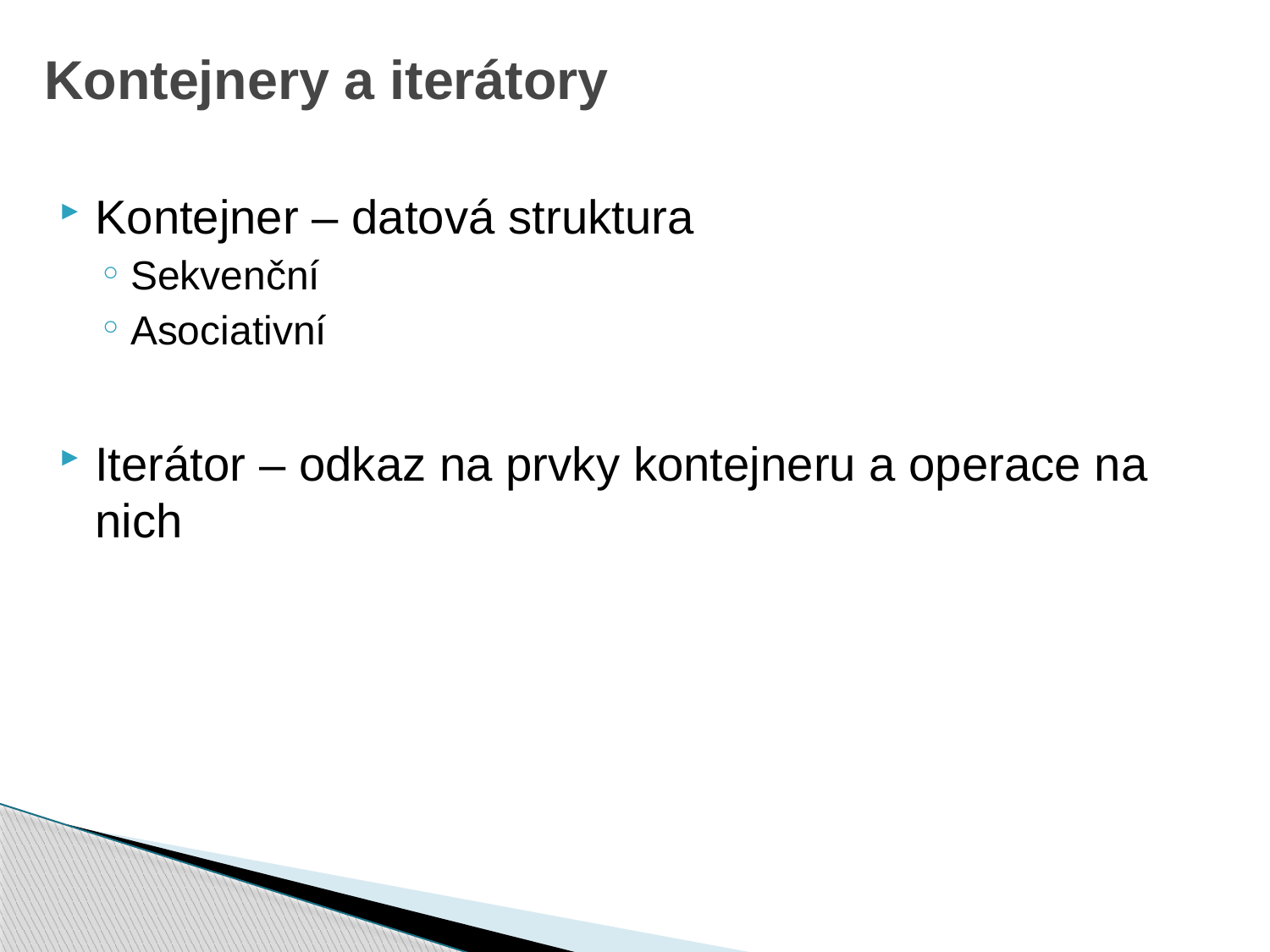

# Kontejnery a iterátory

Kontejner – datová struktura
Sekvenční
Asociativní

Iterátor – odkaz na prvky kontejneru a operace na nich